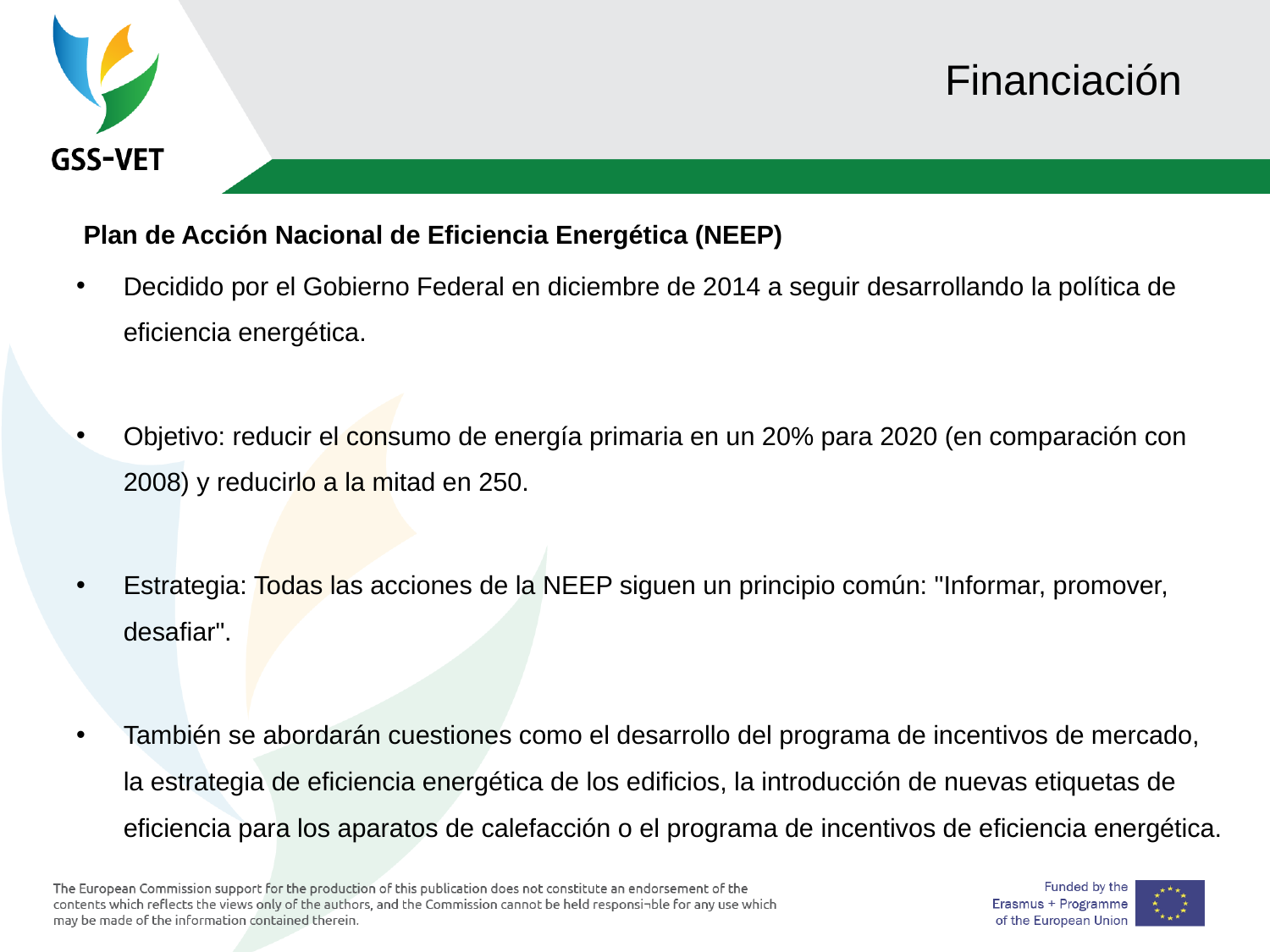

# Financiación
 Plan de Acción Nacional de Eficiencia Energética (NEEP)
Decidido por el Gobierno Federal en diciembre de 2014 a seguir desarrollando la política de eficiencia energética.

Objetivo: reducir el consumo de energía primaria en un 20% para 2020 (en comparación con 2008) y reducirlo a la mitad en 250.

Estrategia: Todas las acciones de la NEEP siguen un principio común: "Informar, promover, desafiar".

También se abordarán cuestiones como el desarrollo del programa de incentivos de mercado, la estrategia de eficiencia energética de los edificios, la introducción de nuevas etiquetas de eficiencia para los aparatos de calefacción o el programa de incentivos de eficiencia energética.